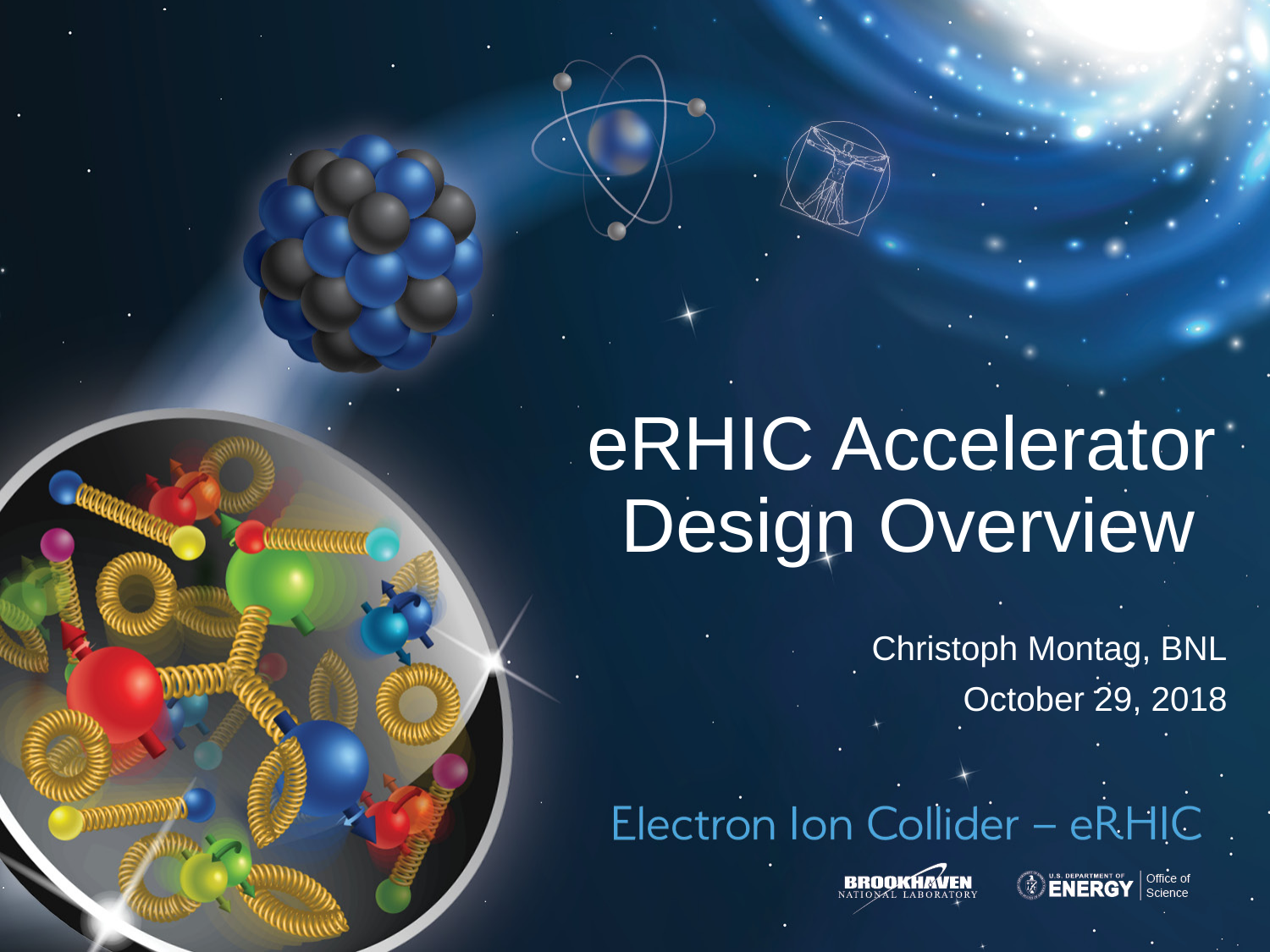

# eRHIC Accelerator Design Overview
Christoph Montag, BNL
October 29, 2018